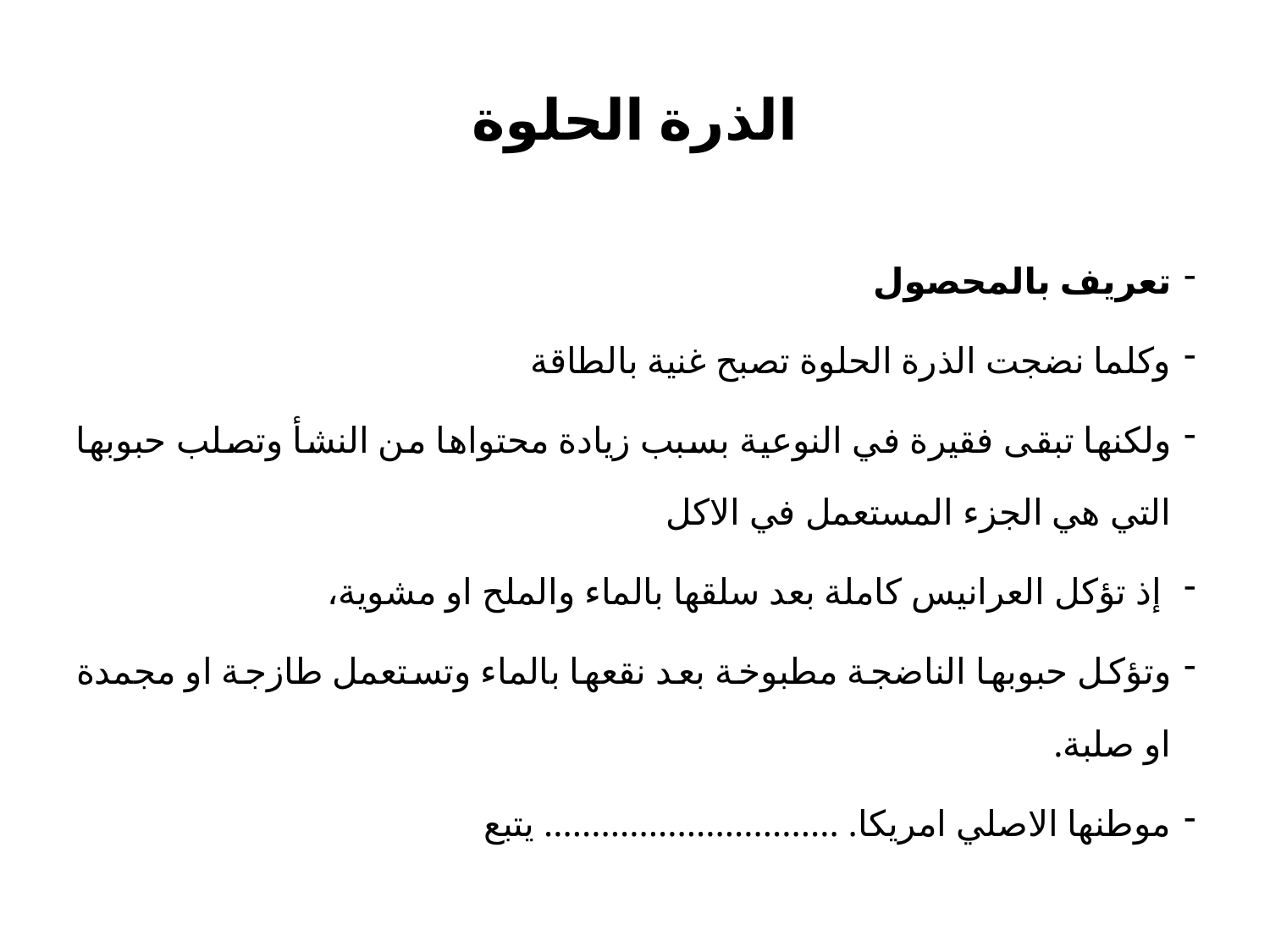

# الذرة الحلوة
تعريف بالمحصول
وكلما نضجت الذرة الحلوة تصبح غنية بالطاقة
ولكنها تبقى فقيرة في النوعية بسبب زيادة محتواها من النشأ وتصلب حبوبها التي هي الجزء المستعمل في الاكل
 إذ تؤكل العرانيس كاملة بعد سلقها بالماء والملح او مشوية،
وتؤكل حبوبها الناضجة مطبوخة بعد نقعها بالماء وتستعمل طازجة او مجمدة او صلبة.
موطنها الاصلي امريكا. ............................... يتبع